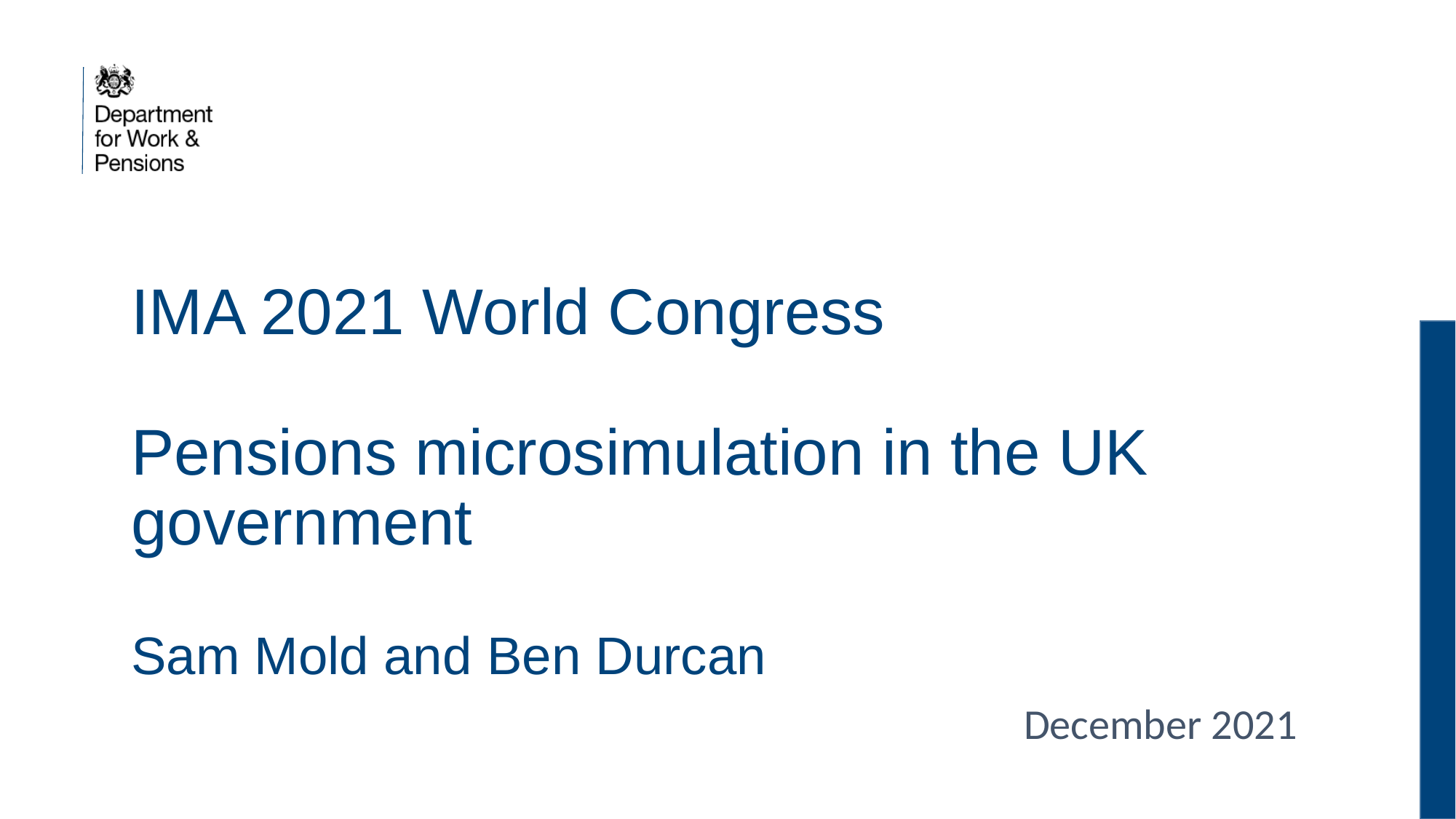

# IMA 2021 World Congress Pensions microsimulation in the UK government Sam Mold and Ben Durcan
December 2021